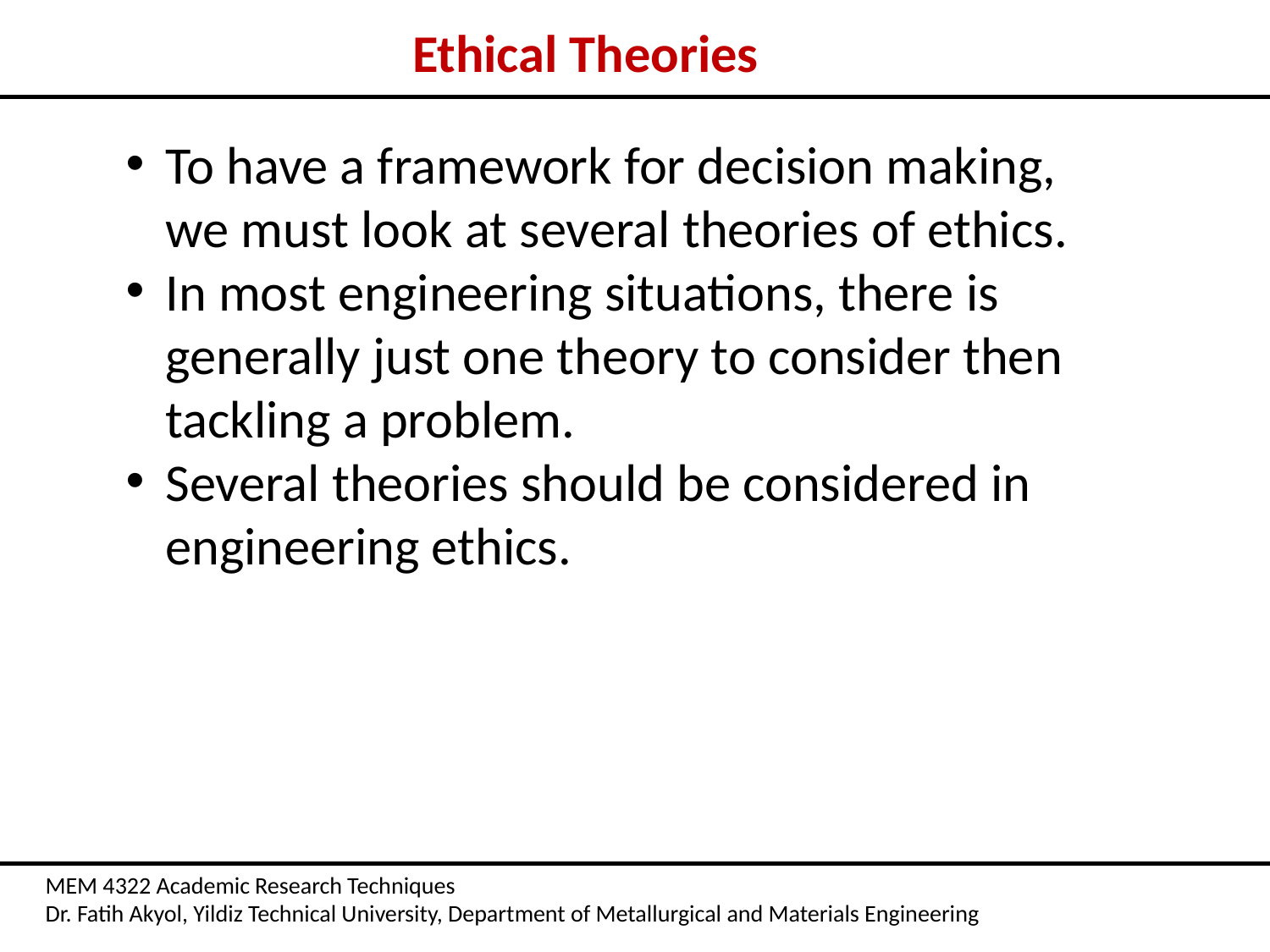

Ethical Theories
To have a framework for decision making, we must look at several theories of ethics.
In most engineering situations, there is generally just one theory to consider then tackling a problem.
Several theories should be considered in engineering ethics.